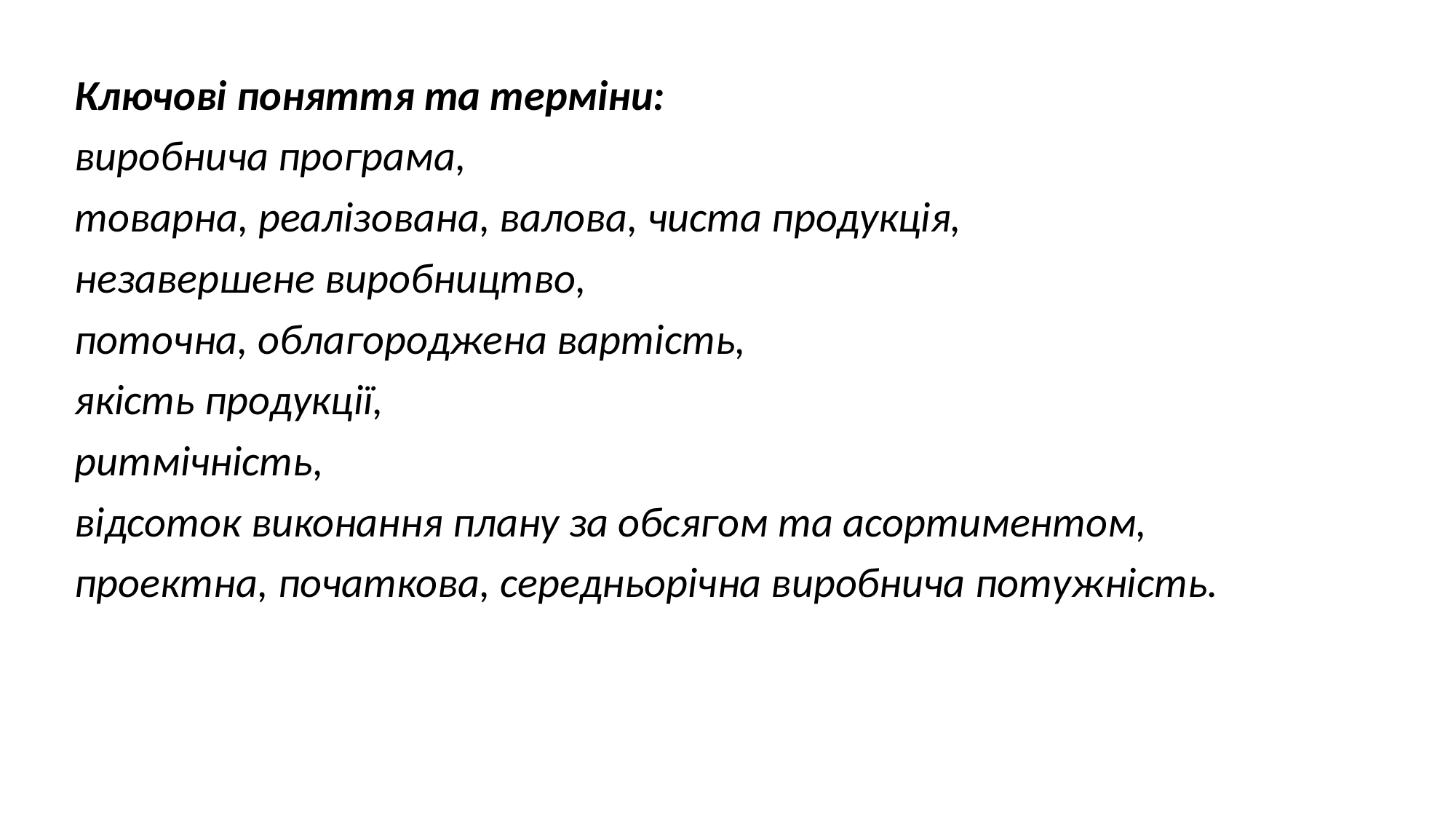

Ключові поняття та терміни:
виробнича програма,
товарна, реалізована, валова, чиста продукція,
незавершене виробництво,
поточна, облагороджена вартість,
якість продукції,
ритмічність,
відсоток виконання плану за обсягом та асортиментом,
проектна, початкова, середньорічна виробнича потужність.